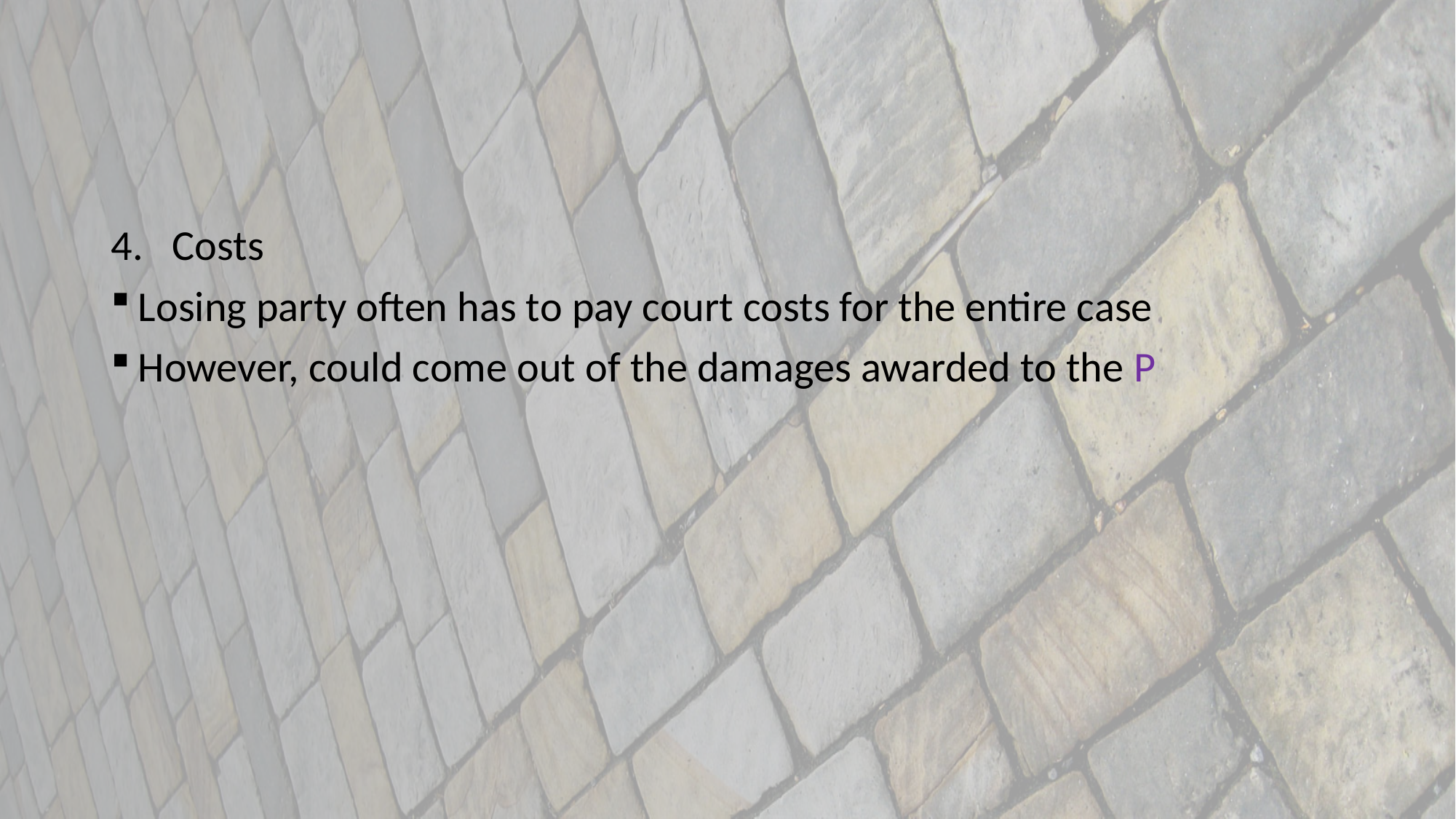

#
Costs
Losing party often has to pay court costs for the entire case
However, could come out of the damages awarded to the P